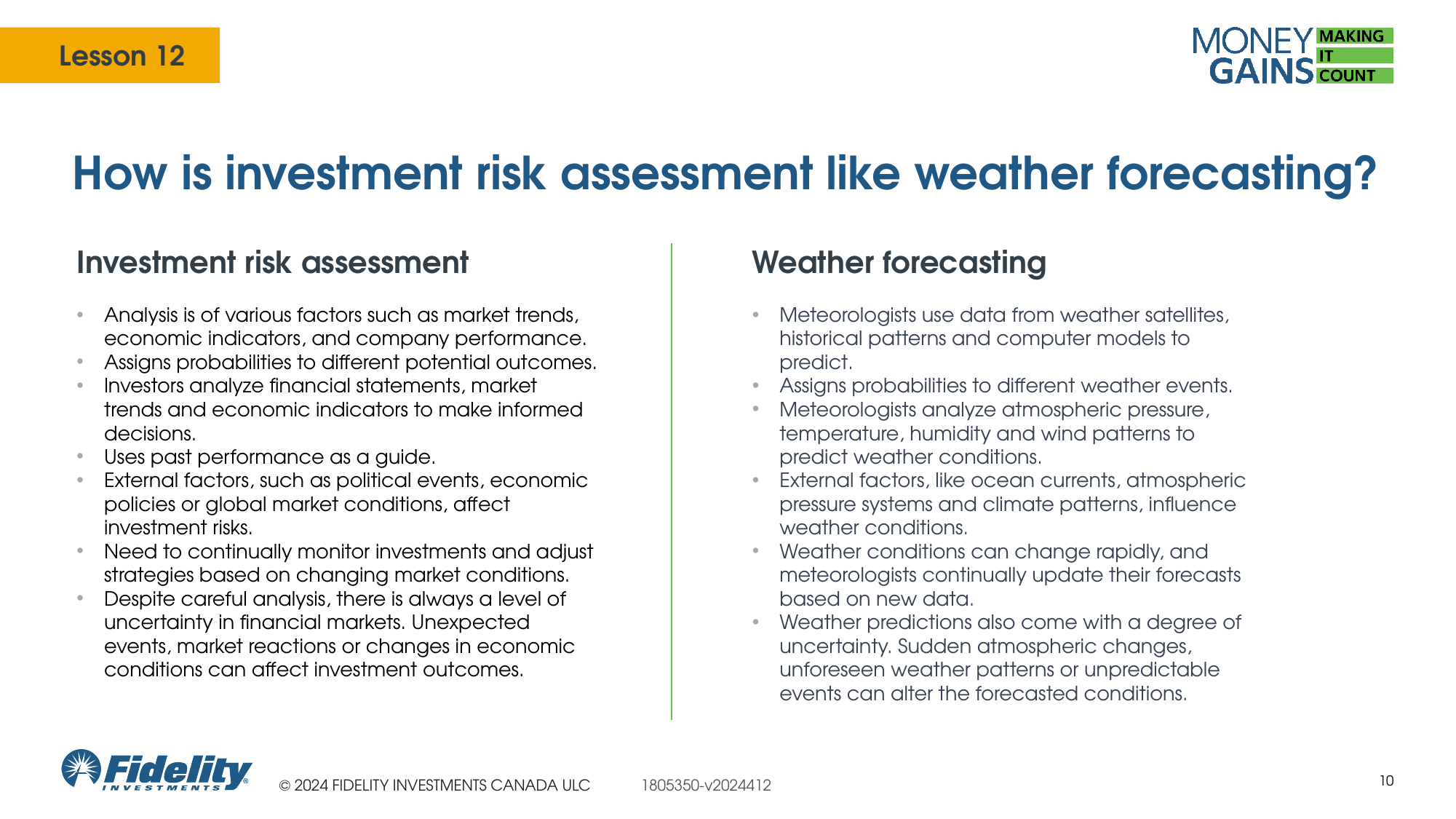

# How is investment risk assessment like weather forecasting?
Investment risk assessment
Analysis is of various factors such as market trends, economic indicators, and company performance.
Assigns probabilities to different potential outcomes.
Investors analyze financial statements, market trends and economic indicators to make informed decisions.
Uses past performance as a guide.
External factors, such as political events, economic policies or global market conditions, affect investment risks.
Need to continually monitor investments and adjust strategies based on changing market conditions.
Despite careful analysis, there is always a level of uncertainty in financial markets. Unexpected events, market reactions or changes in economic conditions can affect investment outcomes.
Weather forecasting
Meteorologists use data from weather satellites, historical patterns and computer models to predict.
Assigns probabilities to different weather events.
Meteorologists analyze atmospheric pressure, temperature, humidity and wind patterns to predict weather conditions.
External factors, like ocean currents, atmospheric pressure systems and climate patterns, influence weather conditions.
Weather conditions can change rapidly, and meteorologists continually update their forecasts based on new data.
Weather predictions also come with a degree of uncertainty. Sudden atmospheric changes, unforeseen weather patterns or unpredictable events can alter the forecasted conditions.
10